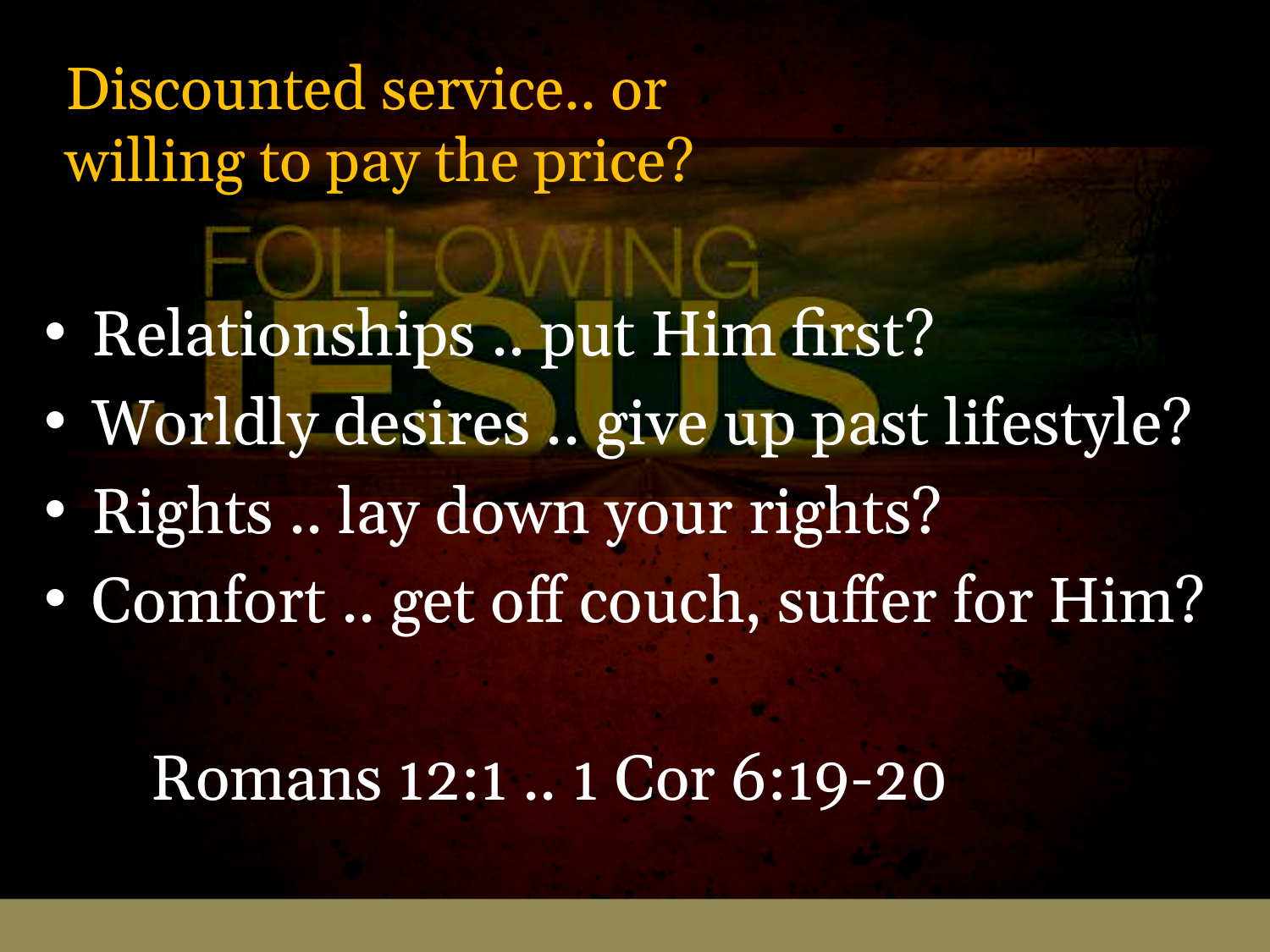

# Discounted service.. or willing to pay the price?
Relationships .. put Him first?
Worldly desires .. give up past lifestyle?
Rights .. lay down your rights?
Comfort .. get off couch, suffer for Him?

       Romans 12:1 .. 1 Cor 6:19-20